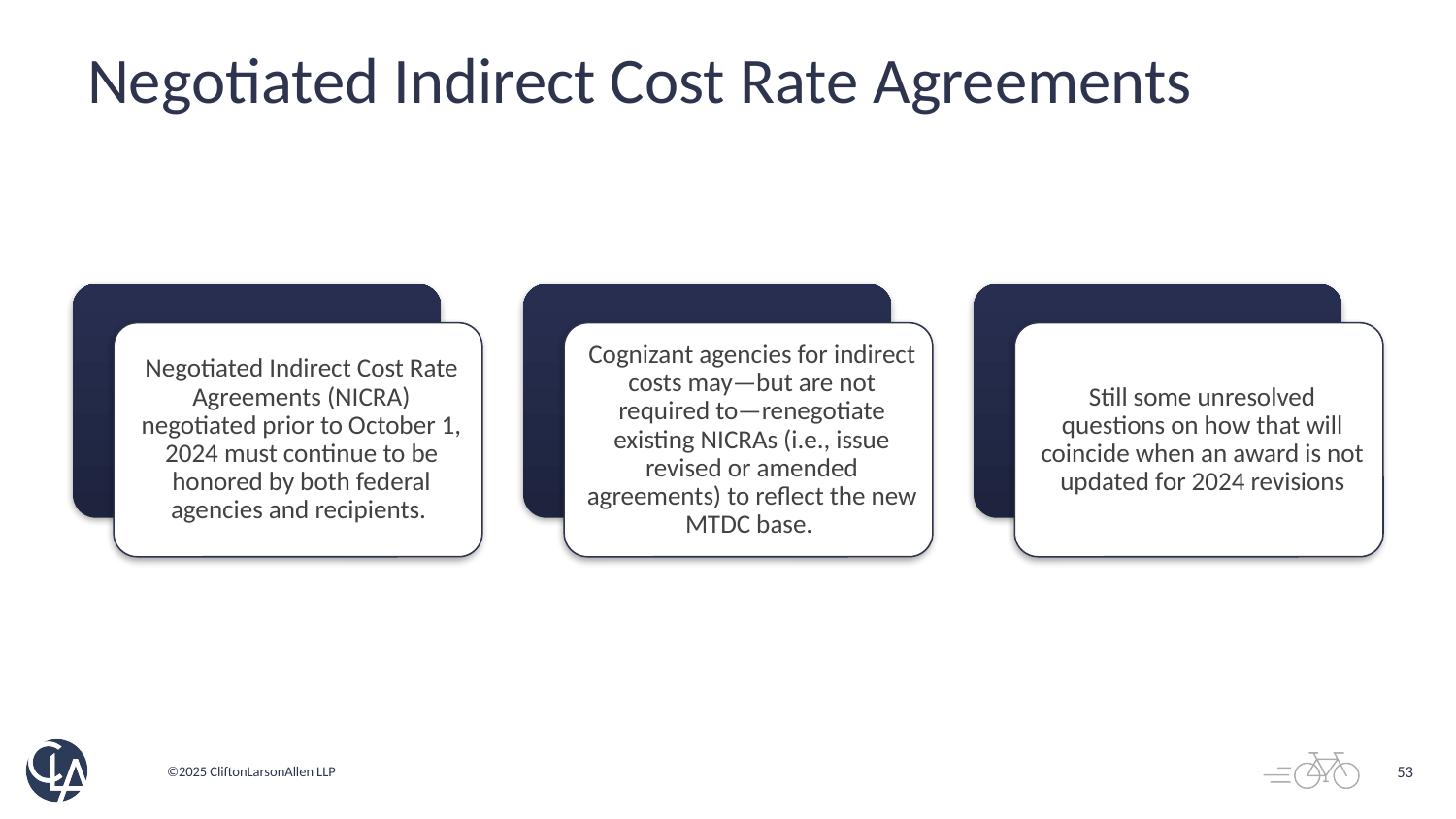

# Negotiated Indirect Cost Rate Agreements
Negotiated Indirect Cost Rate Agreements (NICRA) negotiated prior to October 1, 2024 must continue to be honored by both federal agencies and recipients.
Cognizant agencies for indirect costs may—but are not required to—renegotiate existing NICRAs (i.e., issue revised or amended agreements) to reflect the new MTDC base.
Still some unresolved questions on how that will coincide when an award is not updated for 2024 revisions
53